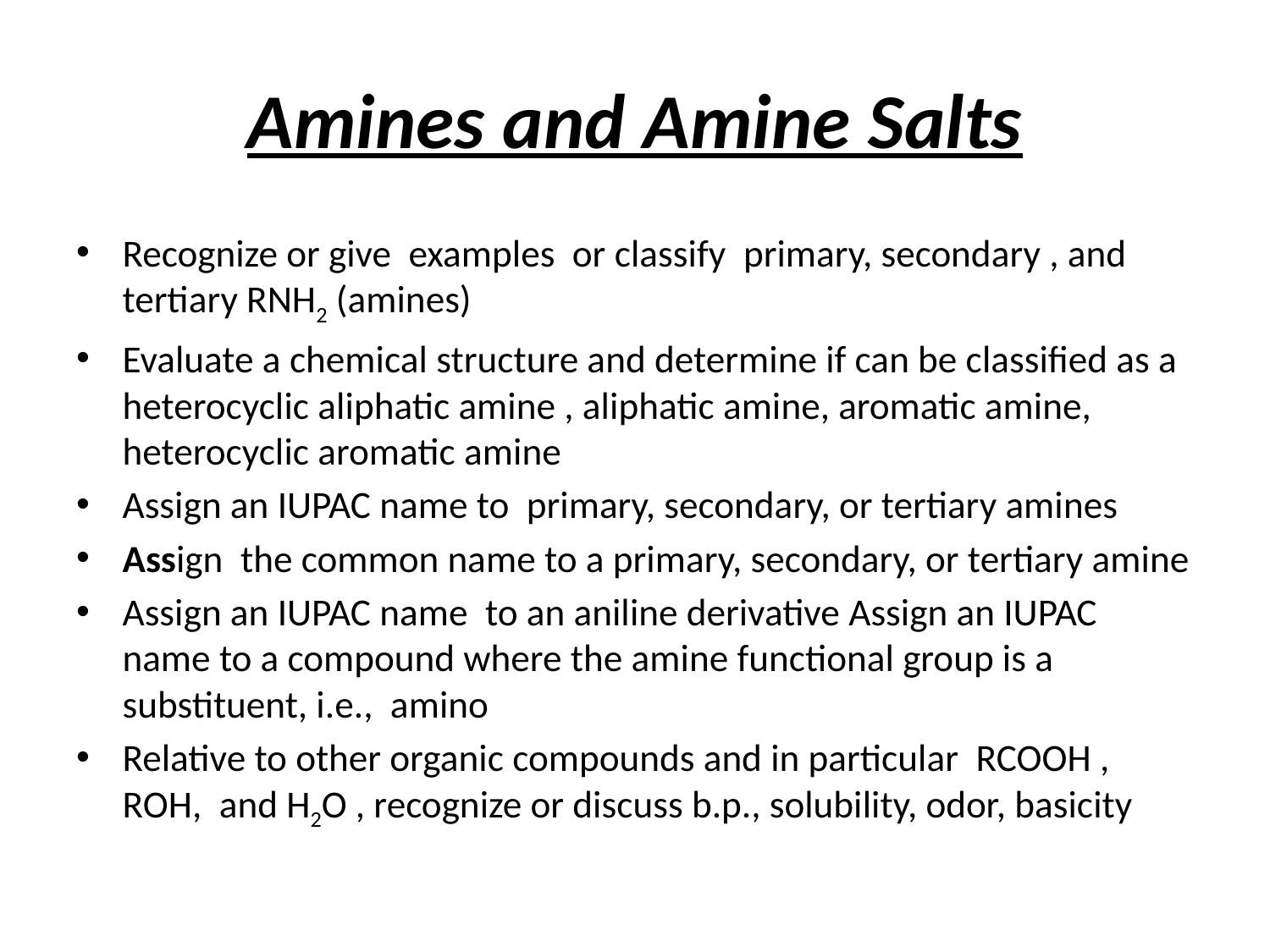

# Amines and Amine Salts
Recognize or give  examples  or classify  primary, secondary , and  tertiary RNH2 (amines)
Evaluate a chemical structure and determine if can be classified as a heterocyclic aliphatic amine , aliphatic amine, aromatic amine, heterocyclic aromatic amine
Assign an IUPAC name to  primary, secondary, or tertiary amines
Assign  the common name to a primary, secondary, or tertiary amine
Assign an IUPAC name  to an aniline derivative Assign an IUPAC name to a compound where the amine functional group is a substituent, i.e.,  amino
Relative to other organic compounds and in particular  RCOOH ,  ROH,  and H2O , recognize or discuss b.p., solubility, odor, basicity